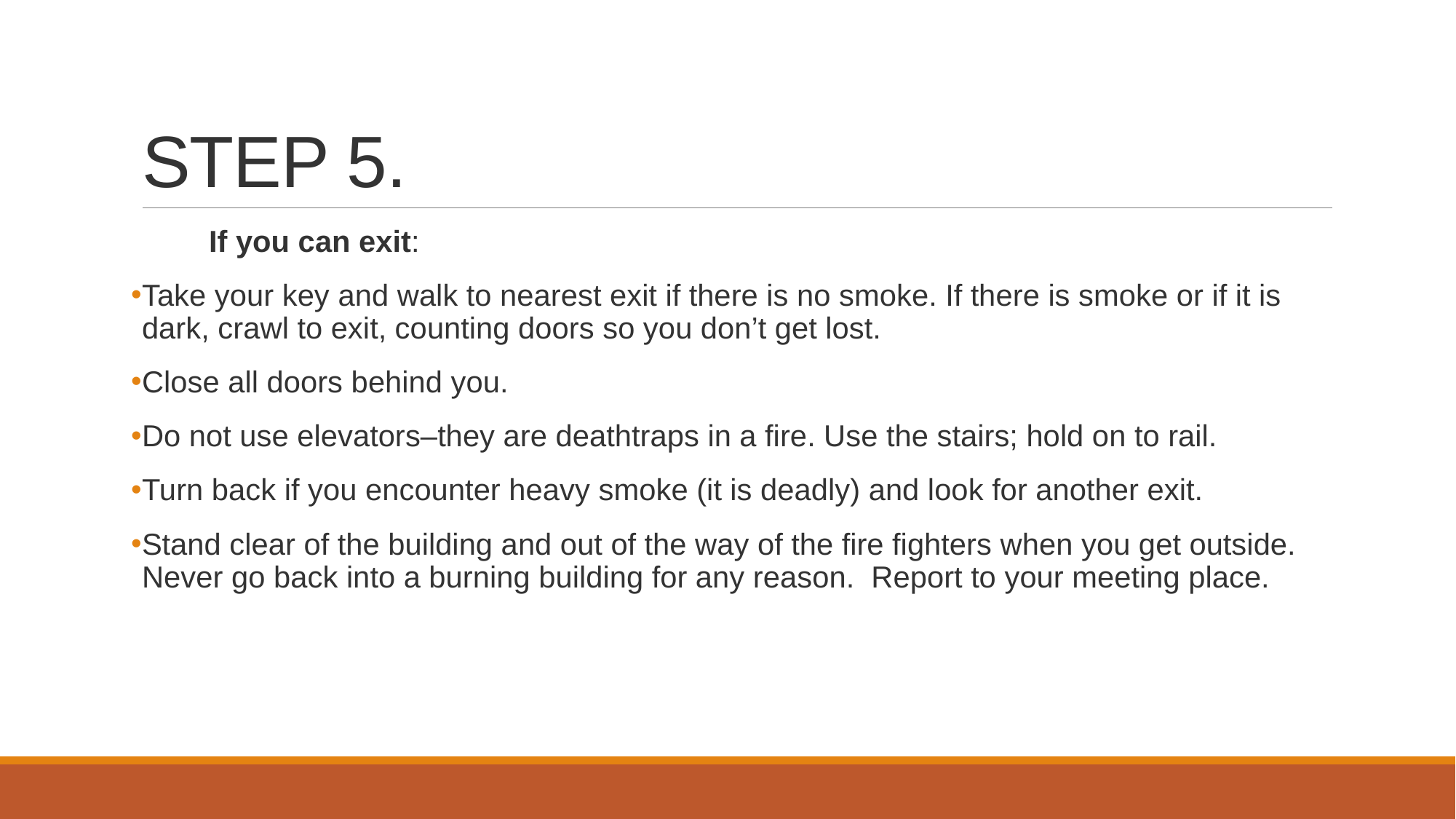

# STEP 5.
        If you can exit:
Take your key and walk to nearest exit if there is no smoke. If there is smoke or if it is dark, crawl to exit, counting doors so you don’t get lost.
Close all doors behind you.
Do not use elevators–they are deathtraps in a fire. Use the stairs; hold on to rail.
Turn back if you encounter heavy smoke (it is deadly) and look for another exit.
Stand clear of the building and out of the way of the fire fighters when you get outside. Never go back into a burning building for any reason.  Report to your meeting place.